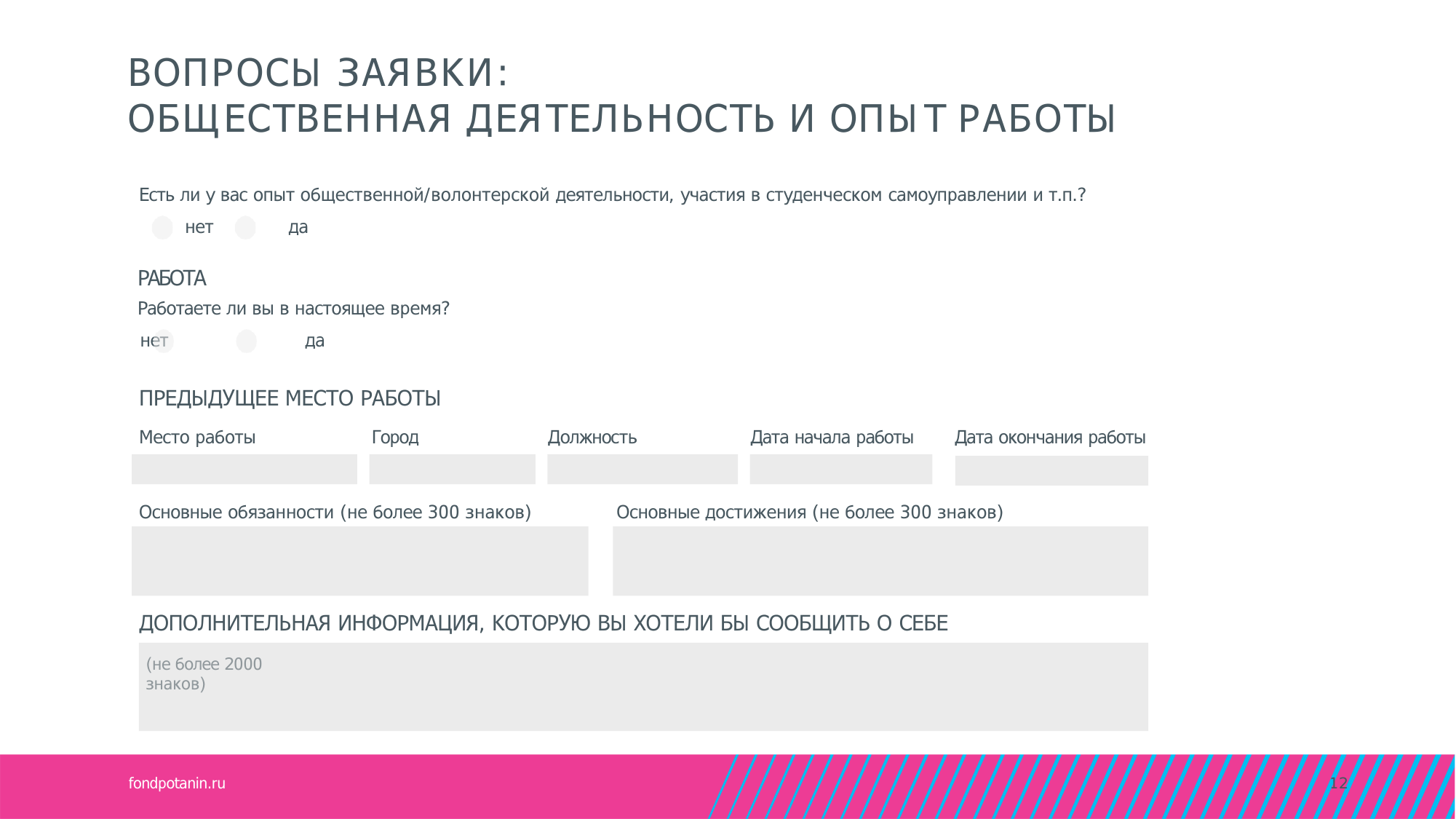

# ВОПРОСЫ ЗАЯВКИ:
ОБЩЕСТВЕННАЯ ДЕЯТЕЛЬНОСТЬ И ОПЫТ РАБОТЫ
Есть ли у вас опыт общественной/волонтерской деятельности, участия в студенческом самоуправлении и т.п.?  нет	да

РАБОТА
Работаете ли вы в настоящее время?
нет	да

ПРЕДЫДУЩЕЕ МЕСТО РАБОТЫ
Место работы	Город
Должность
Дата начала работы
Дата окончания работы

Основные обязанности (не более 300 знаков)
Основные достижения (не более 300 знаков)

ДОПОЛНИТЕЛЬНАЯ ИНФОРМАЦИЯ, КОТОРУЮ ВЫ ХОТЕЛИ БЫ СООБЩИТЬ О СЕБЕ

(не более 2000 знаков)
fondpotanin.ru
12